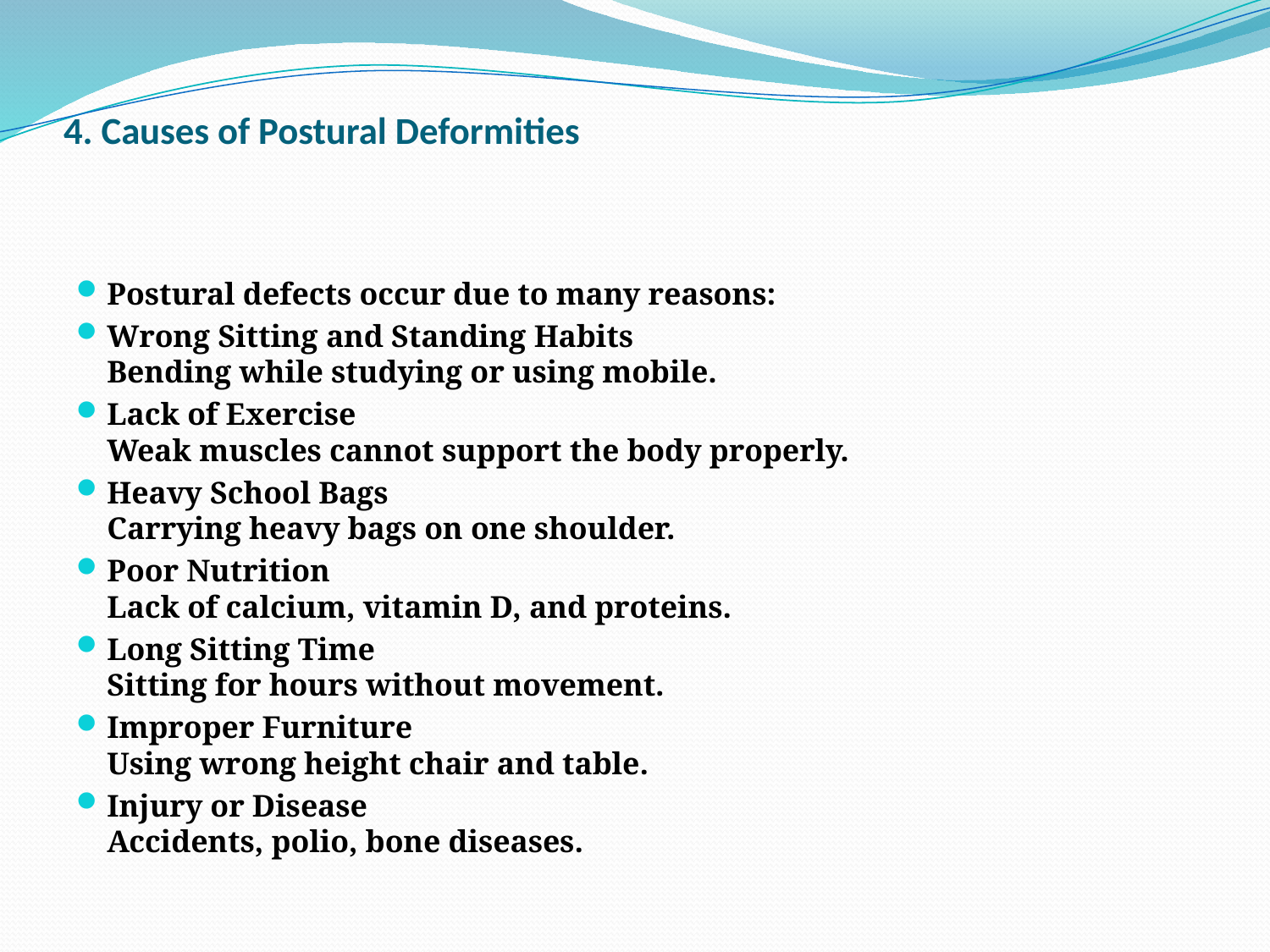

# 4. Causes of Postural Deformities
Postural defects occur due to many reasons:
Wrong Sitting and Standing Habits
Bending while studying or using mobile.
Lack of Exercise
Weak muscles cannot support the body properly.
Heavy School Bags
Carrying heavy bags on one shoulder.
Poor Nutrition
Lack of calcium, vitamin D, and proteins.
Long Sitting Time
Sitting for hours without movement.
Improper Furniture
Using wrong height chair and table.
Injury or Disease
Accidents, polio, bone diseases.